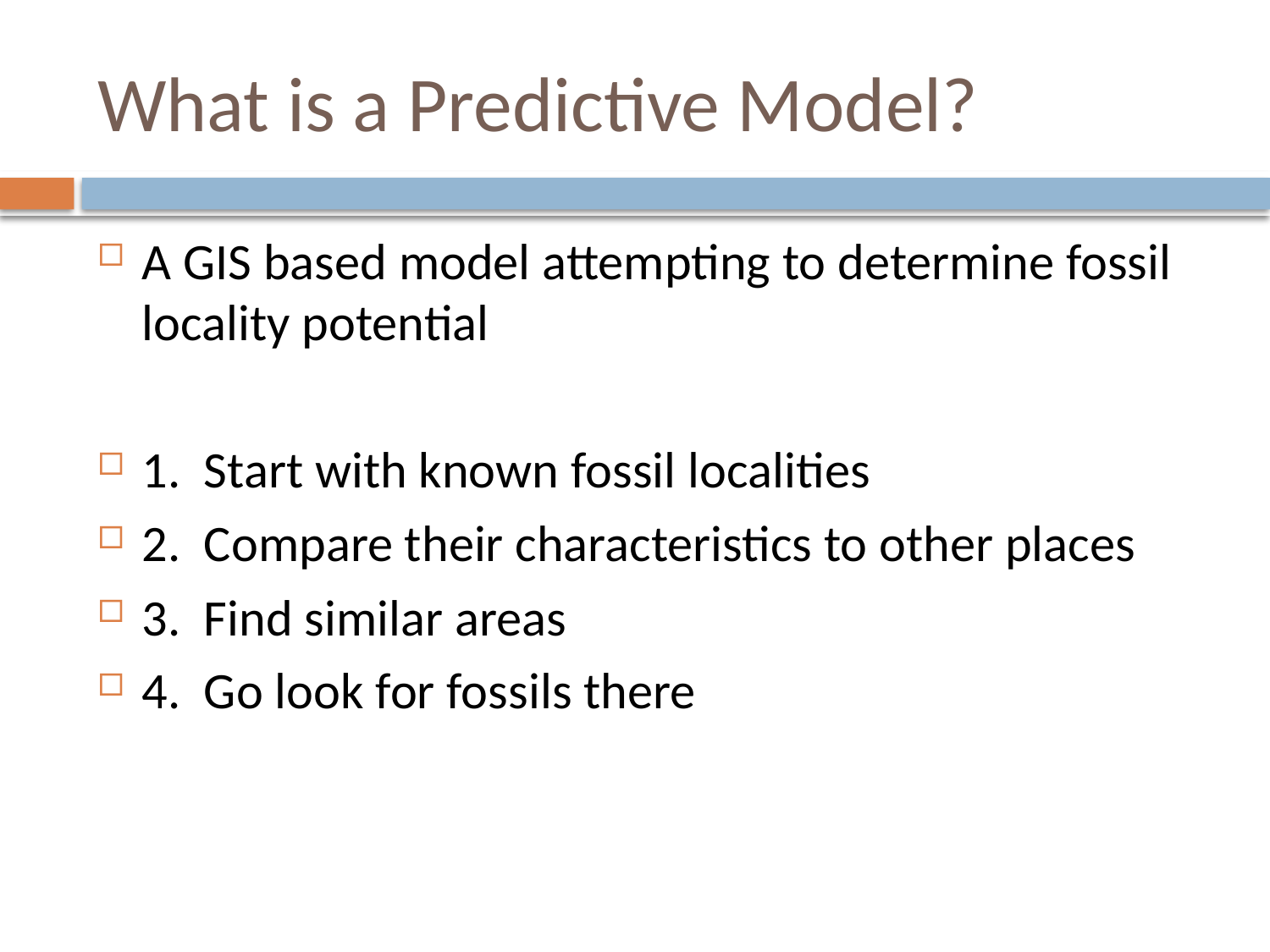

# What is a Predictive Model?
A GIS based model attempting to determine fossil locality potential

1.  Start with known fossil localities
2.  Compare their characteristics to other places
3.  Find similar areas
4.  Go look for fossils there